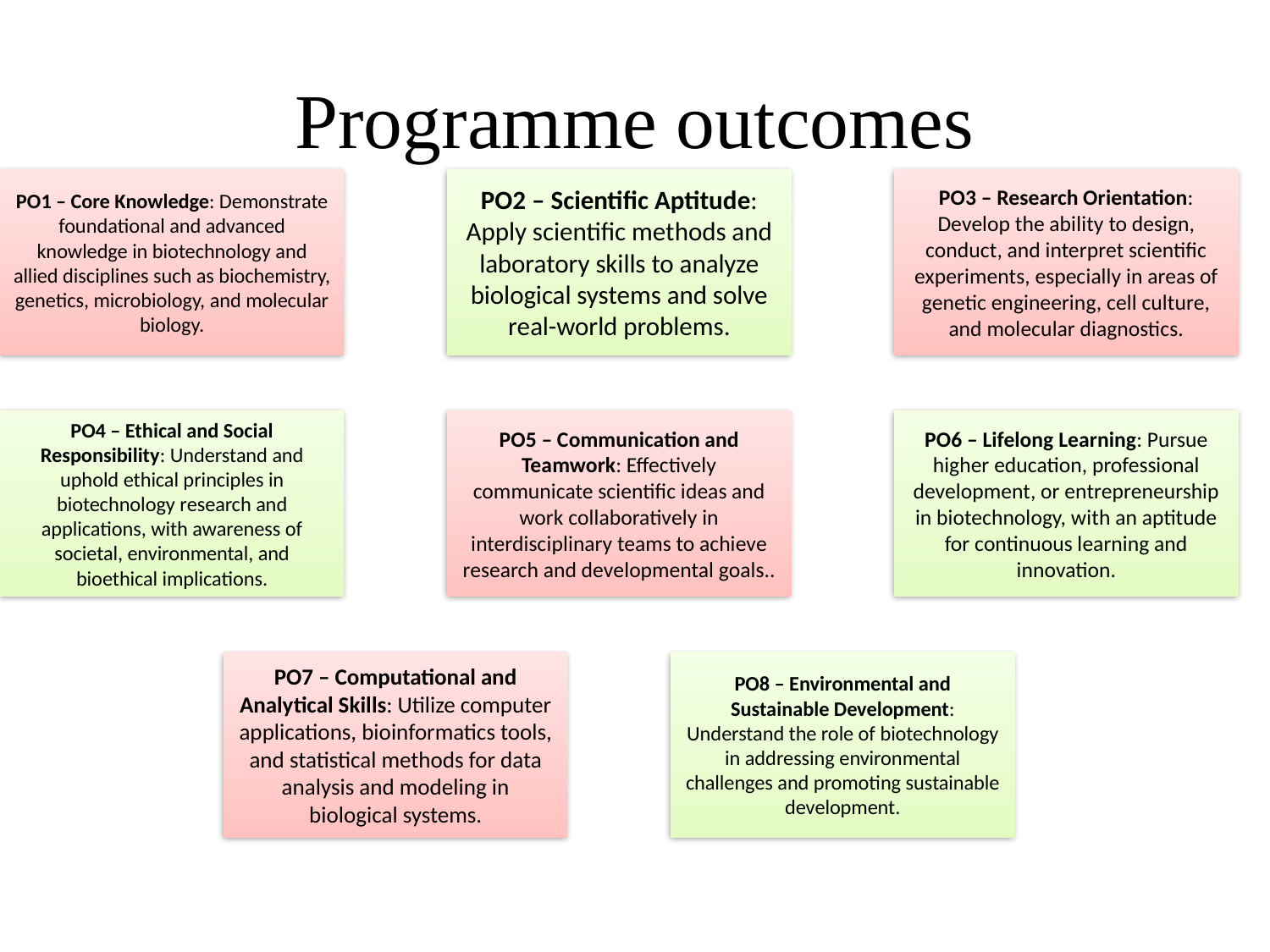

# Programme outcomes
PO1 – Core Knowledge: Demonstrate foundational and advanced knowledge in biotechnology and allied disciplines such as biochemistry, genetics, microbiology, and molecular biology.
PO3 – Research Orientation: Develop the ability to design, conduct, and interpret scientific experiments, especially in areas of genetic engineering, cell culture, and molecular diagnostics.
PO5 – Communication and Teamwork: Effectively communicate scientific ideas and work collaboratively in interdisciplinary teams to achieve research and developmental goals..
PO6 – Lifelong Learning: Pursue higher education, professional development, or entrepreneurship in biotechnology, with an aptitude for continuous learning and innovation.
PO2 – Scientific Aptitude: Apply scientific methods and laboratory skills to analyze biological systems and solve real-world problems.
PO4 – Ethical and Social Responsibility: Understand and uphold ethical principles in biotechnology research and applications, with awareness of societal, environmental, and bioethical implications.
PO7 – Computational and Analytical Skills: Utilize computer applications, bioinformatics tools, and statistical methods for data analysis and modeling in biological systems.
PO8 – Environmental and Sustainable Development: Understand the role of biotechnology in addressing environmental challenges and promoting sustainable development.